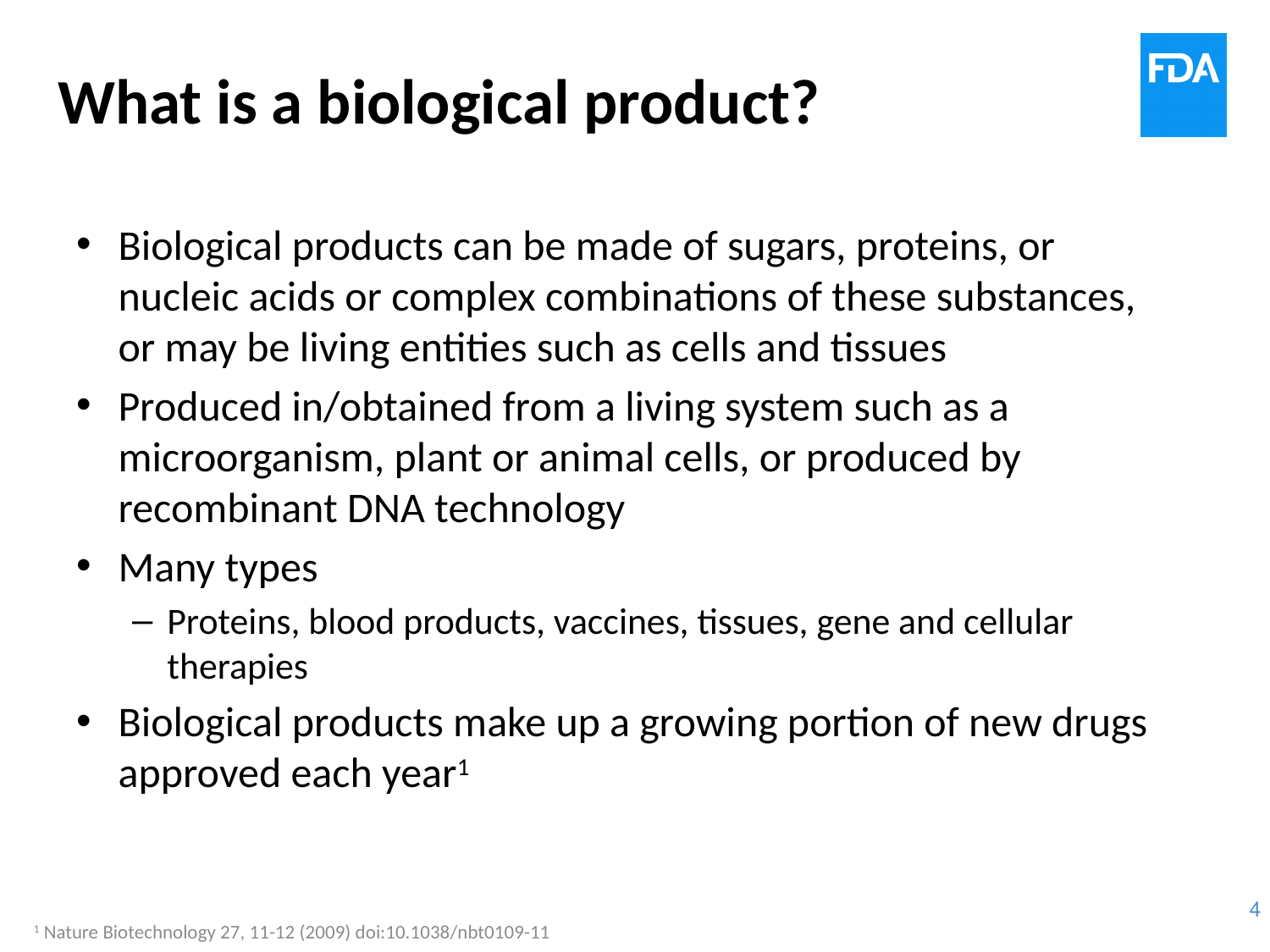

# What is a biological product?
Biological products can be made of sugars, proteins, or nucleic acids or complex combinations of these substances, or may be living entities such as cells and tissues
Produced in/obtained from a living system such as a microorganism, plant or animal cells, or produced by recombinant DNA technology
Many types
Proteins, blood products, vaccines, tissues, gene and cellular therapies
Biological products make up a growing portion of new drugs approved each year1
1 Nature Biotechnology 27, 11-12 (2009) doi:10.1038/nbt0109-11